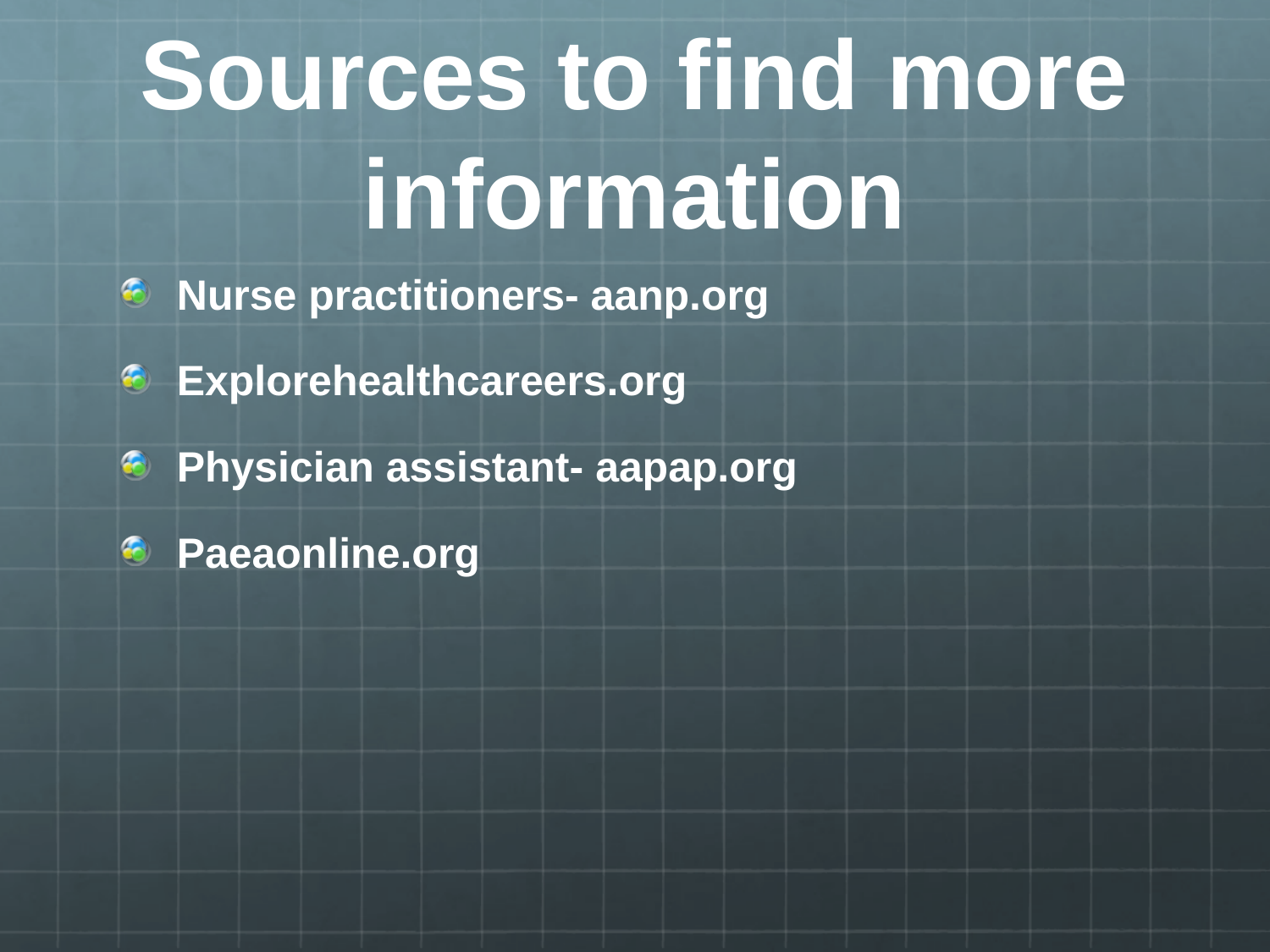

# Sources to find more information
Nurse practitioners- aanp.org
Explorehealthcareers.org
Physician assistant- aapap.org
Paeaonline.org